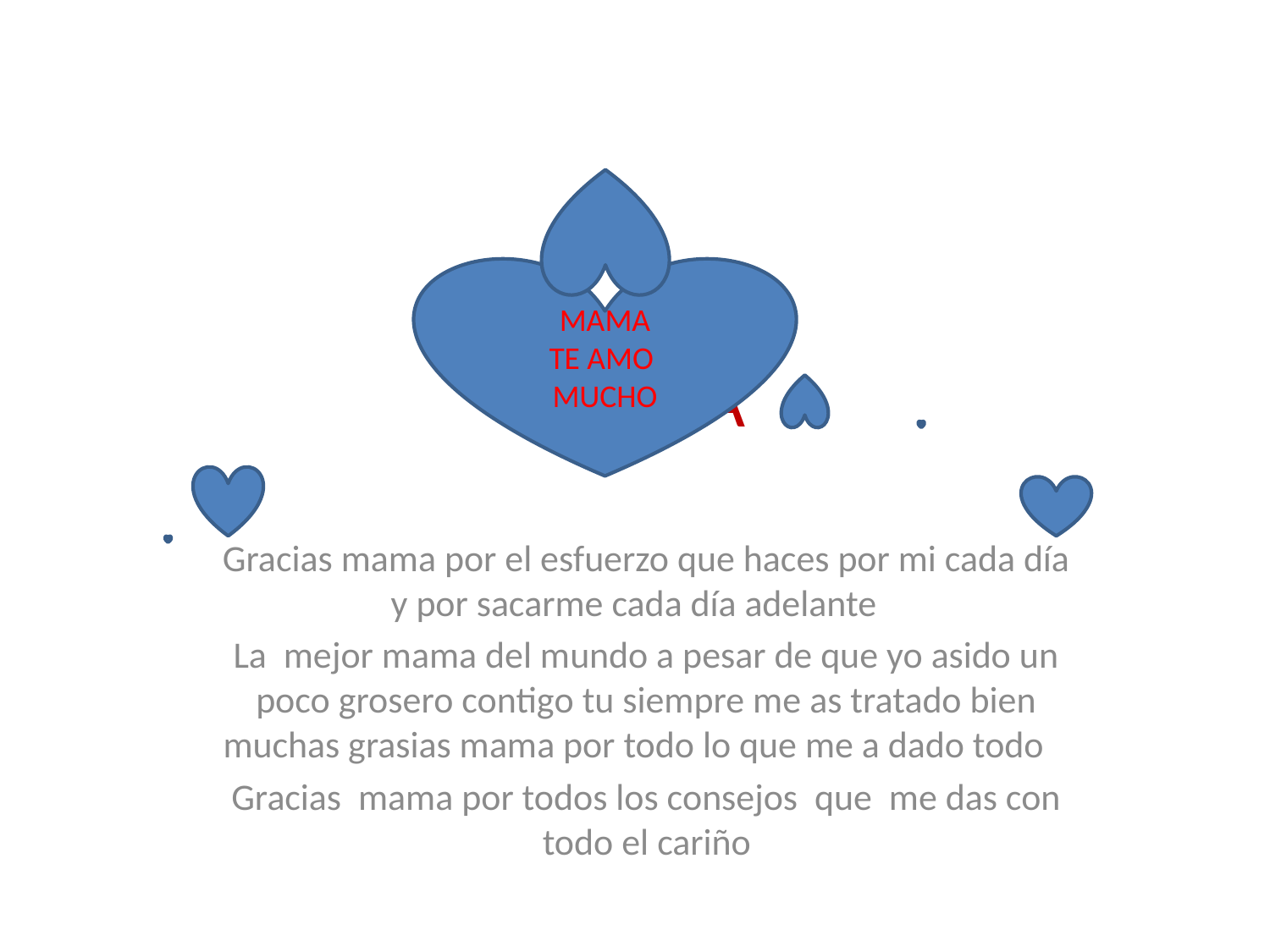

MAMA
TE AMO
MUCHO
# MAMÁ

Gracias mama por el esfuerzo que haces por mi cada día y por sacarme cada día adelante
La  mejor mama del mundo a pesar de que yo asido un poco grosero contigo tu siempre me as tratado bien muchas grasias mama por todo lo que me a dado todo
Gracias  mama por todos los consejos  que  me das con todo el cariño